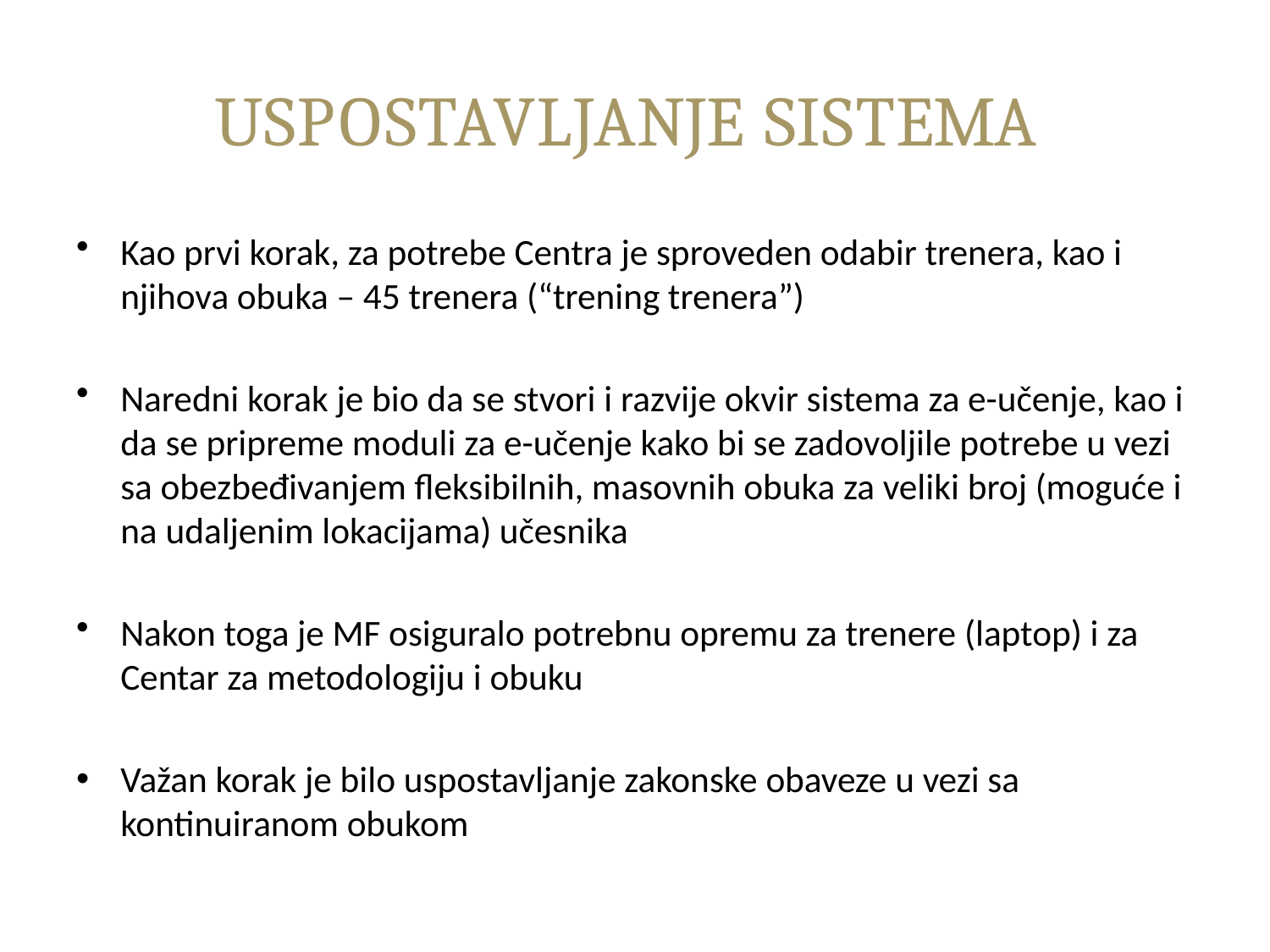

# USPOSTAVLJANJE SISTEMA
Kao prvi korak, za potrebe Centra je sproveden odabir trenera, kao i njihova obuka – 45 trenera (“trening trenera”)

Naredni korak je bio da se stvori i razvije okvir sistema za e-učenje, kao i da se pripreme moduli za e-učenje kako bi se zadovoljile potrebe u vezi sa obezbeđivanjem fleksibilnih, masovnih obuka za veliki broj (moguće i na udaljenim lokacijama) učesnika

Nakon toga je MF osiguralo potrebnu opremu za trenere (laptop) i za Centar za metodologiju i obuku

Važan korak je bilo uspostavljanje zakonske obaveze u vezi sa kontinuiranom obukom